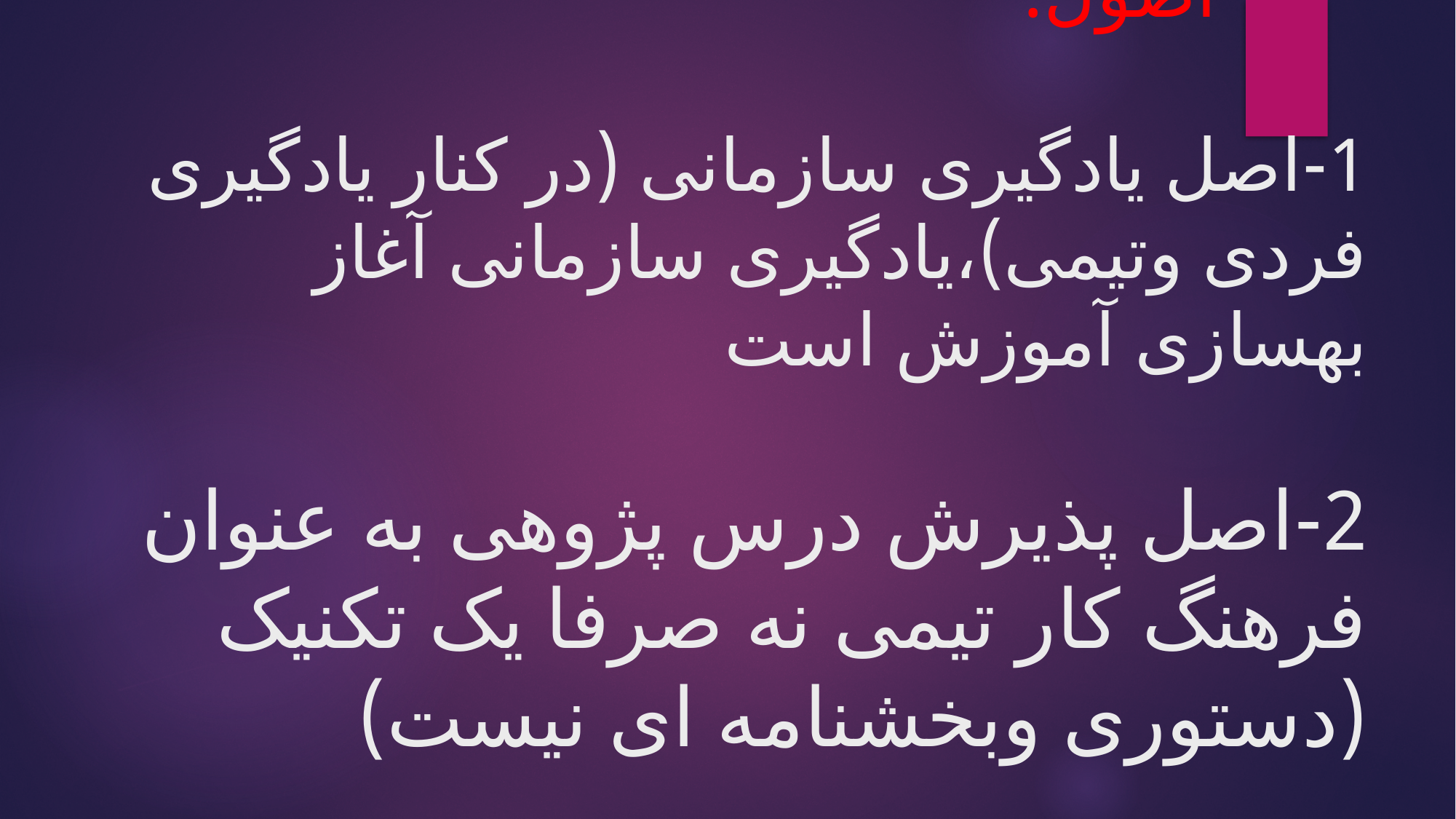

# اصول: 1-اصل یادگیری سازمانی (در کنار یادگیری فردی وتیمی)،یادگیری سازمانی آغاز بهسازی آموزش است 2-اصل پذیرش درس پژوهی به عنوان فرهنگ کار تیمی نه صرفا یک تکنیک (دستوری وبخشنامه ای نیست)